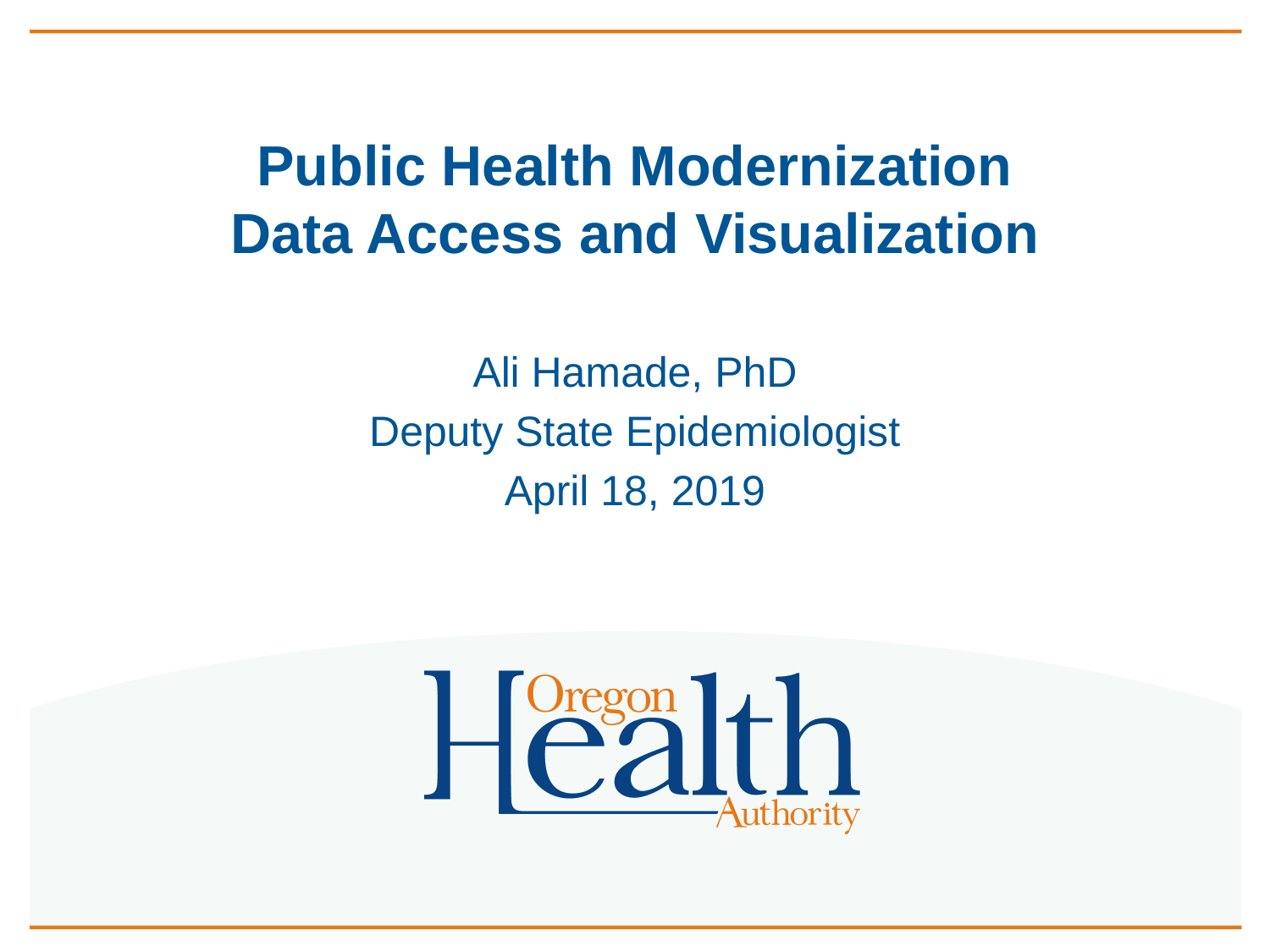

# Public Health Modernization Data Access and Visualization
Ali Hamade, PhD
Deputy State Epidemiologist
April 18, 2019